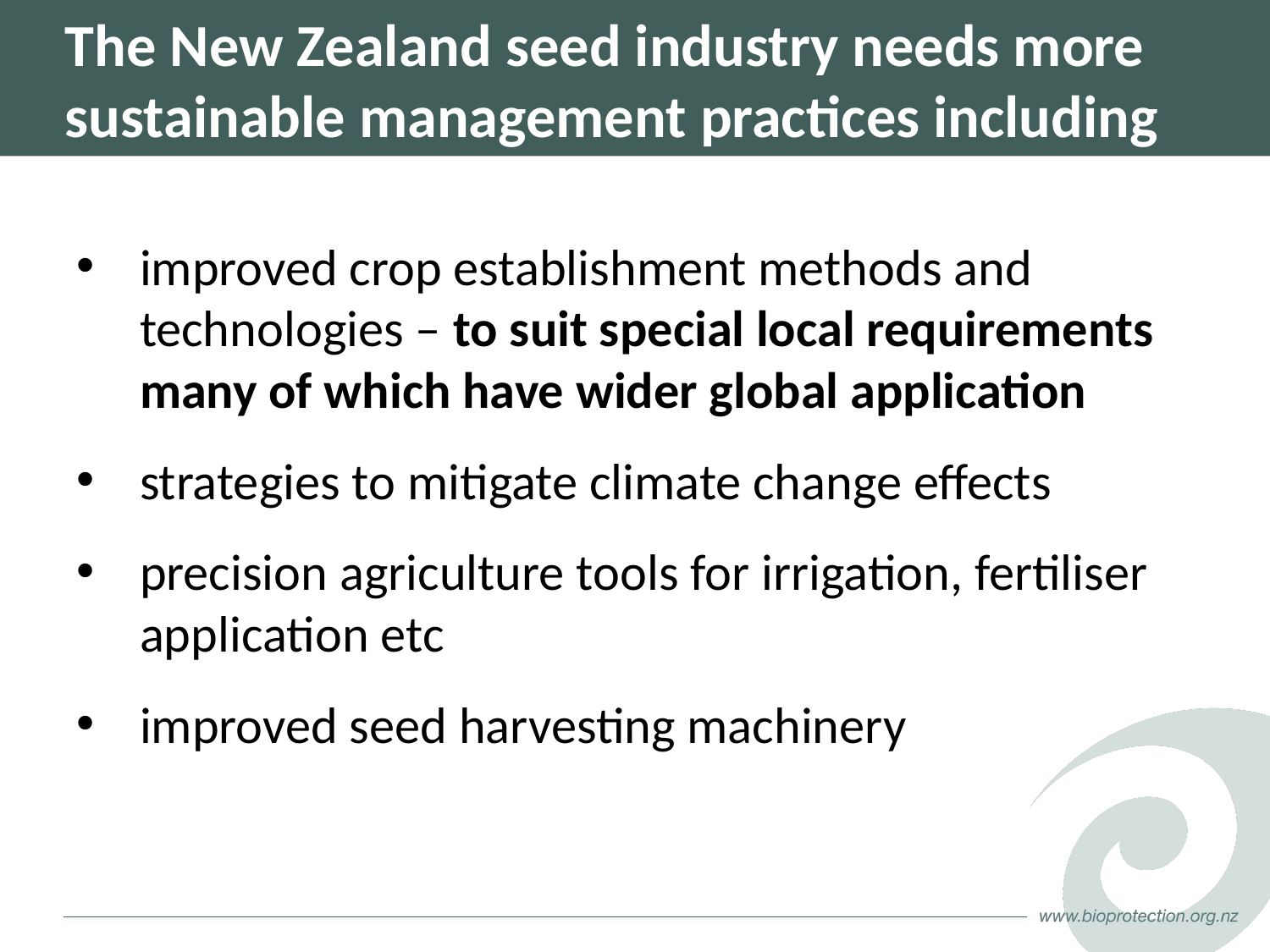

# The New Zealand seed industry needs more sustainable management practices including
improved crop establishment methods and technologies – to suit special local requirements many of which have wider global application

strategies to mitigate climate change effects

precision agriculture tools for irrigation, fertiliser application etc

improved seed harvesting machinery